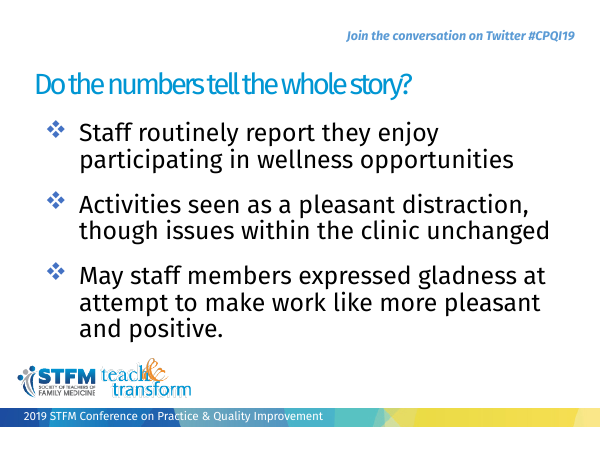

Do the numbers tell the whole story?
Staff routinely report they enjoy participating in wellness opportunities
Activities seen as a pleasant distraction, though issues within the clinic unchanged
May staff members expressed gladness at attempt to make work like more pleasant and positive.